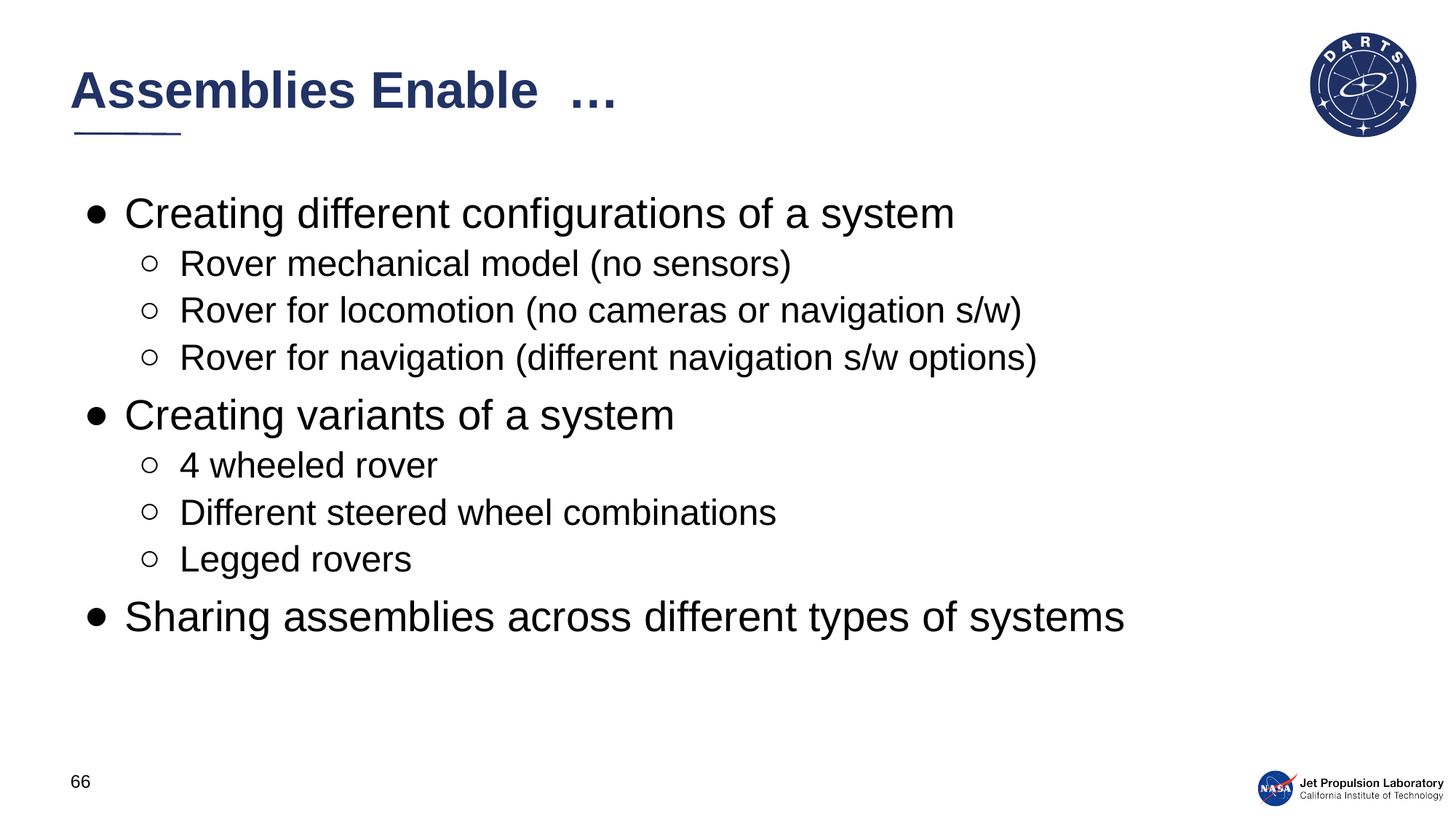

# Assemblies Enable  …
Creating different configurations of a system
Rover mechanical model (no sensors)
Rover for locomotion (no cameras or navigation s/w)
Rover for navigation (different navigation s/w options)
Creating variants of a system
4 wheeled rover
Different steered wheel combinations
Legged rovers
Sharing assemblies across different types of systems
66